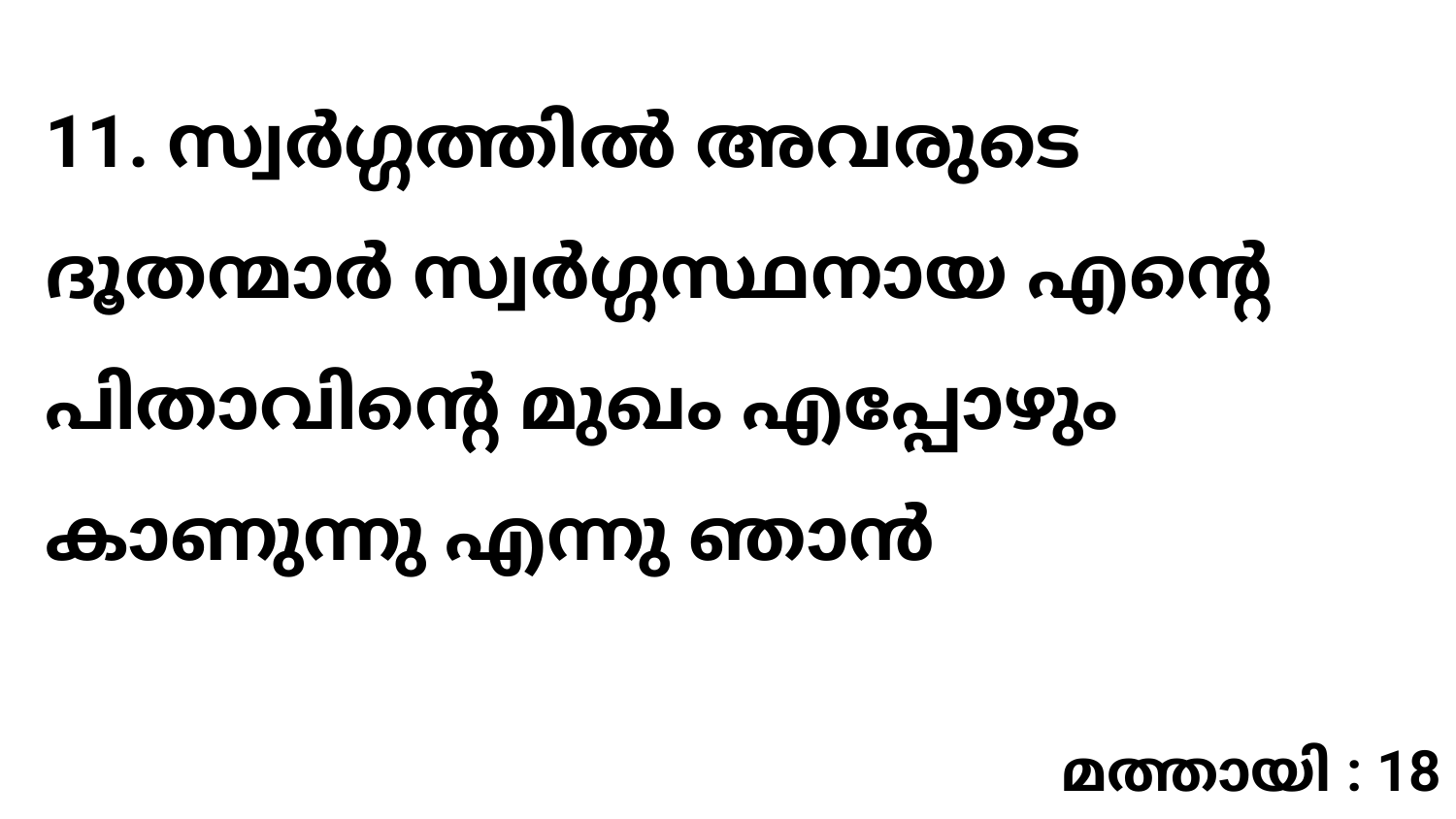

11. സ്വർഗ്ഗത്തിൽ അവരുടെ ദൂതന്മാർ സ്വർഗ്ഗസ്ഥനായ എന്റെ പിതാവിന്റെ മുഖം എപ്പോഴും കാണുന്നു എന്നു ഞാൻ
മത്തായി : 18